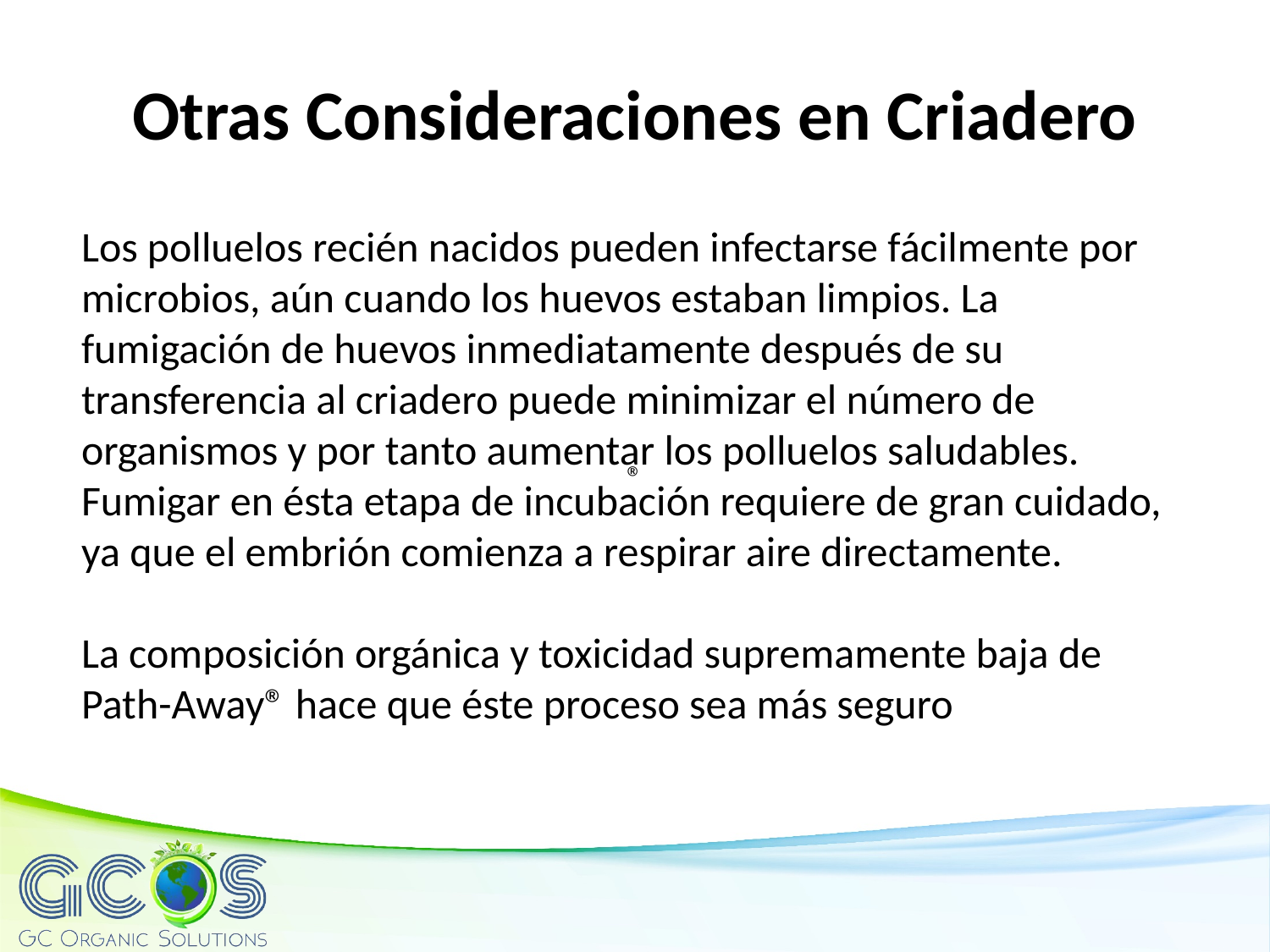

Otras Consideraciones en Criadero
Los polluelos recién nacidos pueden infectarse fácilmente por microbios, aún cuando los huevos estaban limpios. La fumigación de huevos inmediatamente después de su transferencia al criadero puede minimizar el número de organismos y por tanto aumentar los polluelos saludables. Fumigar en ésta etapa de incubación requiere de gran cuidado, ya que el embrión comienza a respirar aire directamente.

La composición orgánica y toxicidad supremamente baja de Path-Away® hace que éste proceso sea más seguro
®